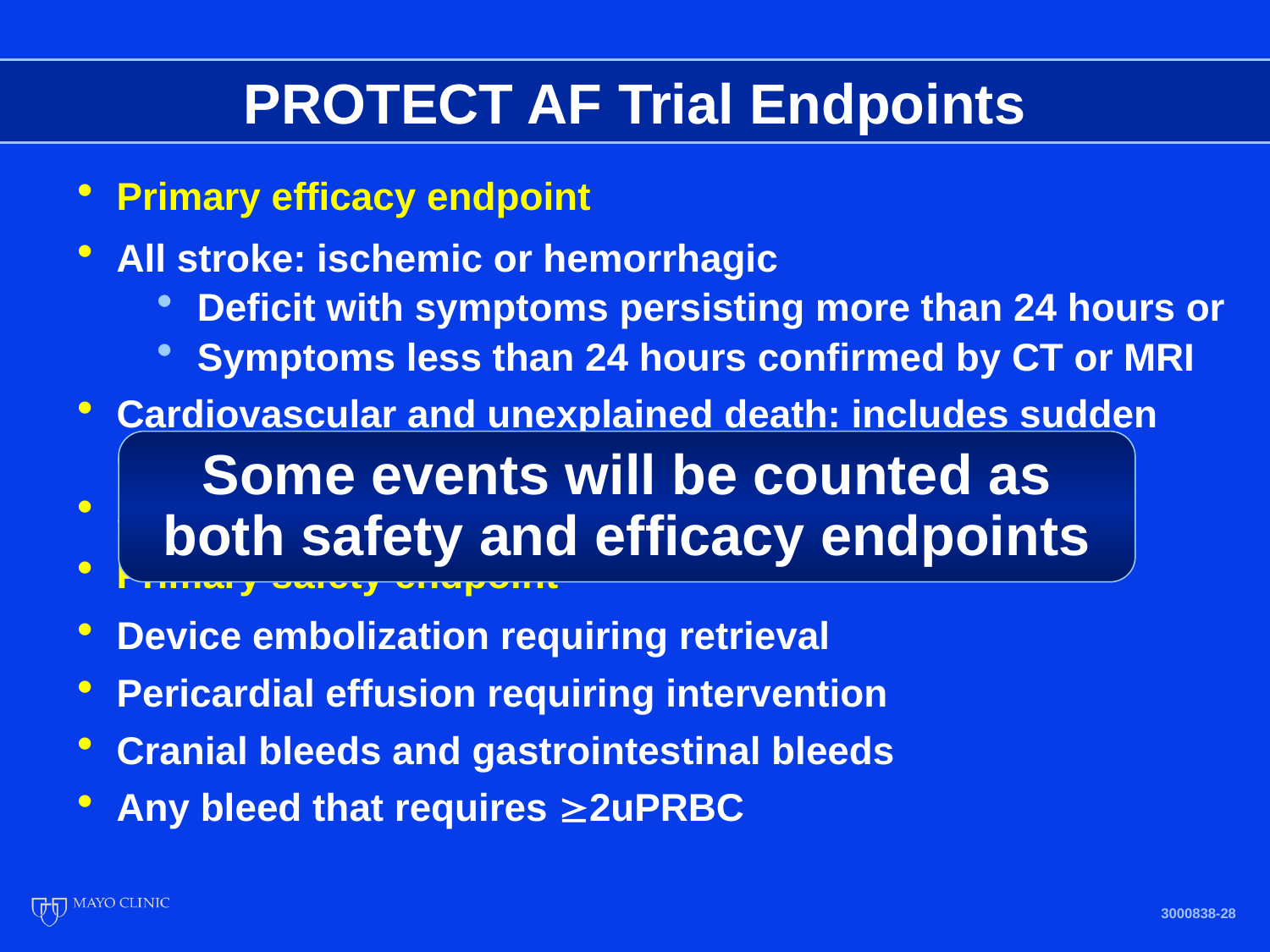

# PROTECT AF Trial Endpoints
Primary efficacy endpoint
All stroke: ischemic or hemorrhagic
Deficit with symptoms persisting more than 24 hours or
Symptoms less than 24 hours confirmed by CT or MRI
Cardiovascular and unexplained death: includes sudden death, MI, CVA, cardiac arrhythmia and heart failure
Systemic embolization
Primary safety endpoint
Device embolization requiring retrieval
Pericardial effusion requiring intervention
Cranial bleeds and gastrointestinal bleeds
Any bleed that requires ≥2uPRBC
Some events will be counted as both safety and efficacy endpoints
3000838-28